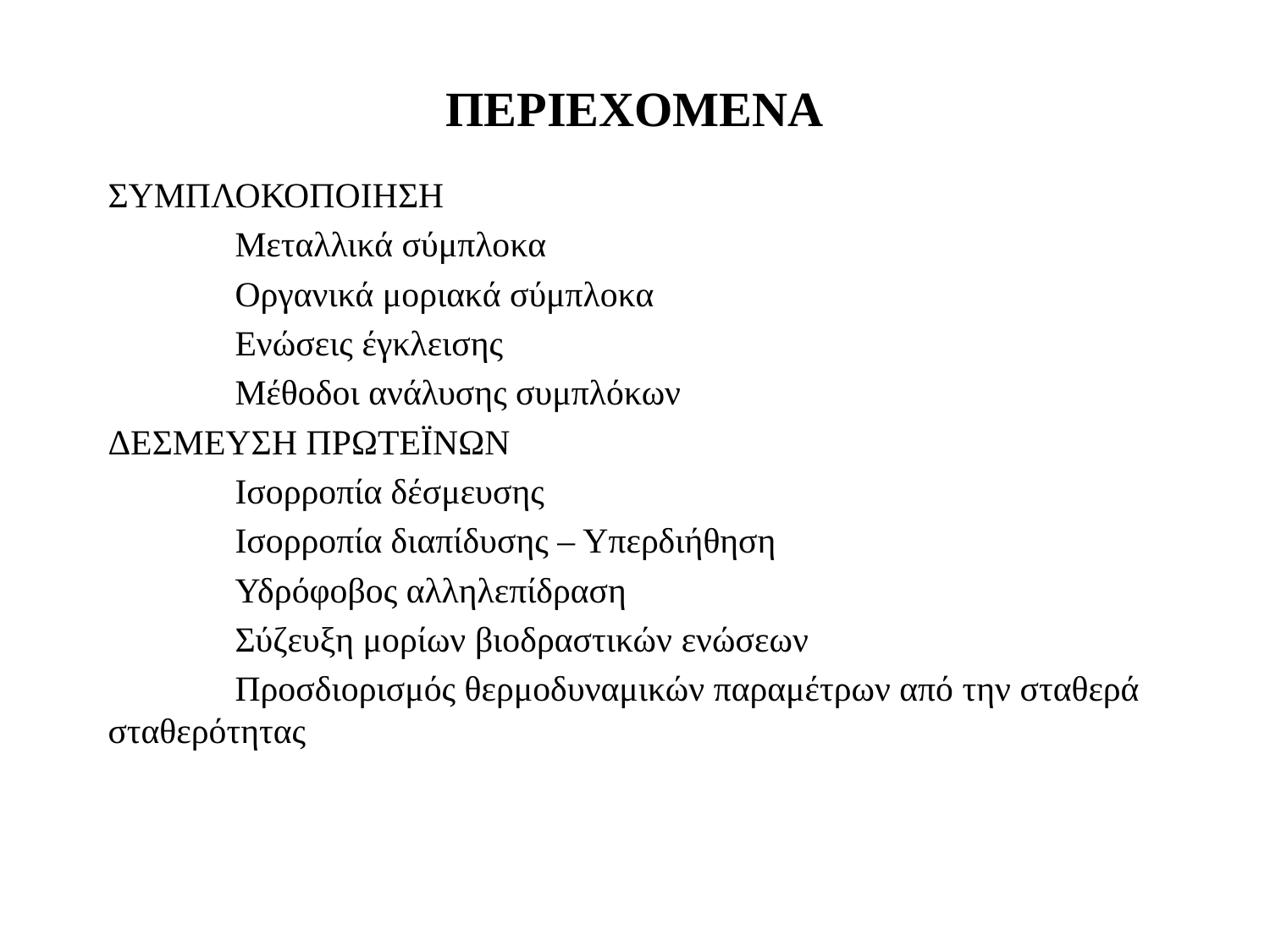

# ΠΕΡΙΕΧΟΜΕΝΑ
ΣΥΜΠΛΟΚΟΠΟΙΗΣΗ
	Μεταλλικά σύμπλοκα
	Οργανικά μοριακά σύμπλοκα
	Ενώσεις έγκλεισης
	Μέθοδοι ανάλυσης συμπλόκων
ΔΕΣΜΕΥΣΗ ΠΡΩΤΕΪΝΩΝ
	Ισορροπία δέσμευσης
	Ισορροπία διαπίδυσης – Υπερδιήθηση
	Υδρόφοβος αλληλεπίδραση
	Σύζευξη μορίων βιοδραστικών ενώσεων
	Προσδιορισμός θερμοδυναμικών παραμέτρων από την σταθερά σταθερότητας